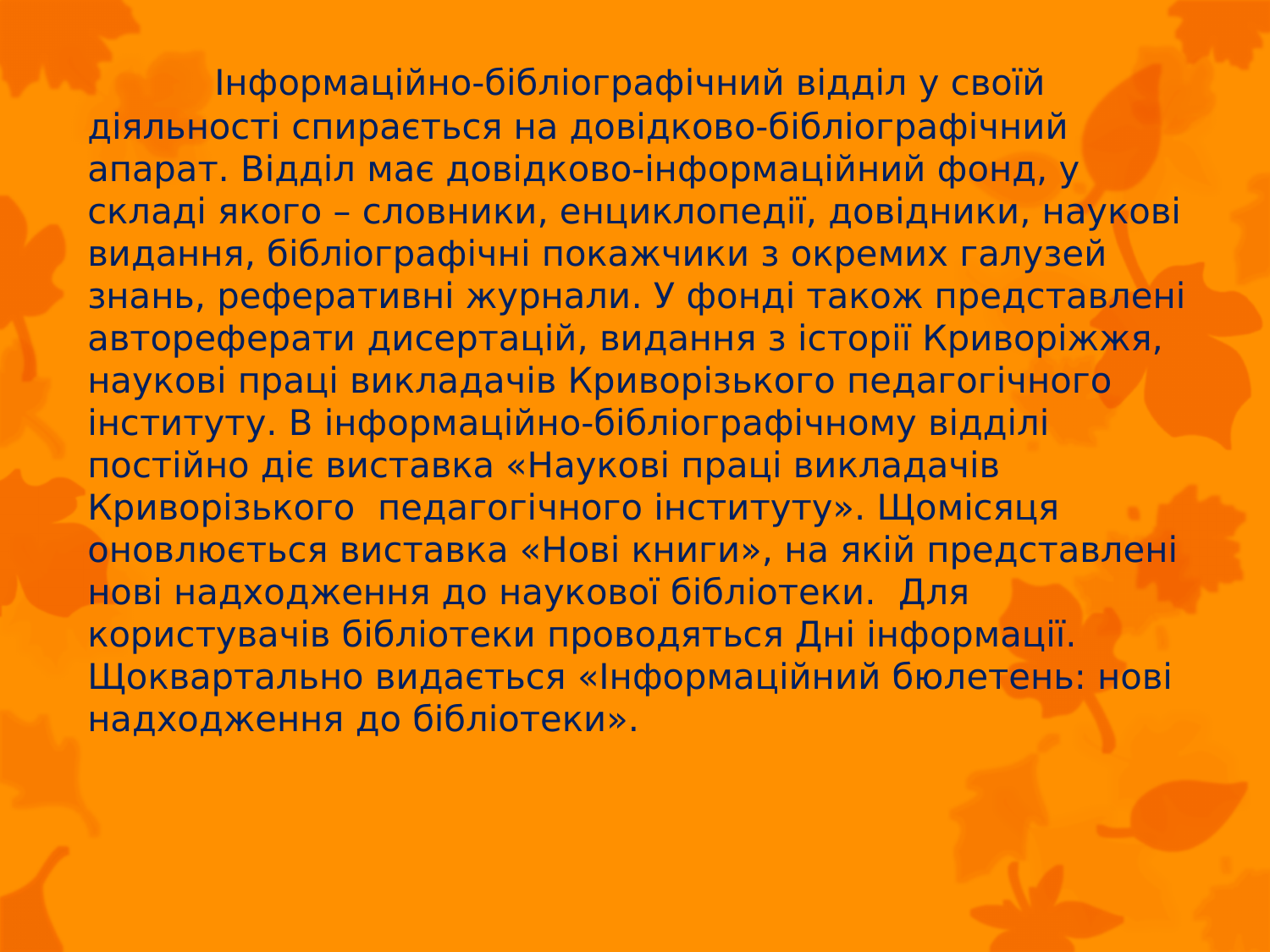

Інформаційно-бібліографічний відділ у своїй діяльності спирається на довідково-бібліографічний апарат. Відділ має довідково-інформаційний фонд, у складі якого – словники, енциклопедії, довідники, наукові видання, бібліографічні покажчики з окремих галузей знань, реферативні журнали. У фонді також представлені автореферати дисертацій, видання з історії Криворіжжя, наукові праці викладачів Криворізького педагогічного інституту. В інформаційно-бібліографічному відділі постійно діє виставка «Наукові праці викладачів Криворізького  педагогічного інституту». Щомісяця оновлюється виставка «Нові книги», на якій представлені нові надходження до наукової бібліотеки.  Для користувачів бібліотеки проводяться Дні інформації. Щоквартально видається «Інформаційний бюлетень: нові надходження до бібліотеки».